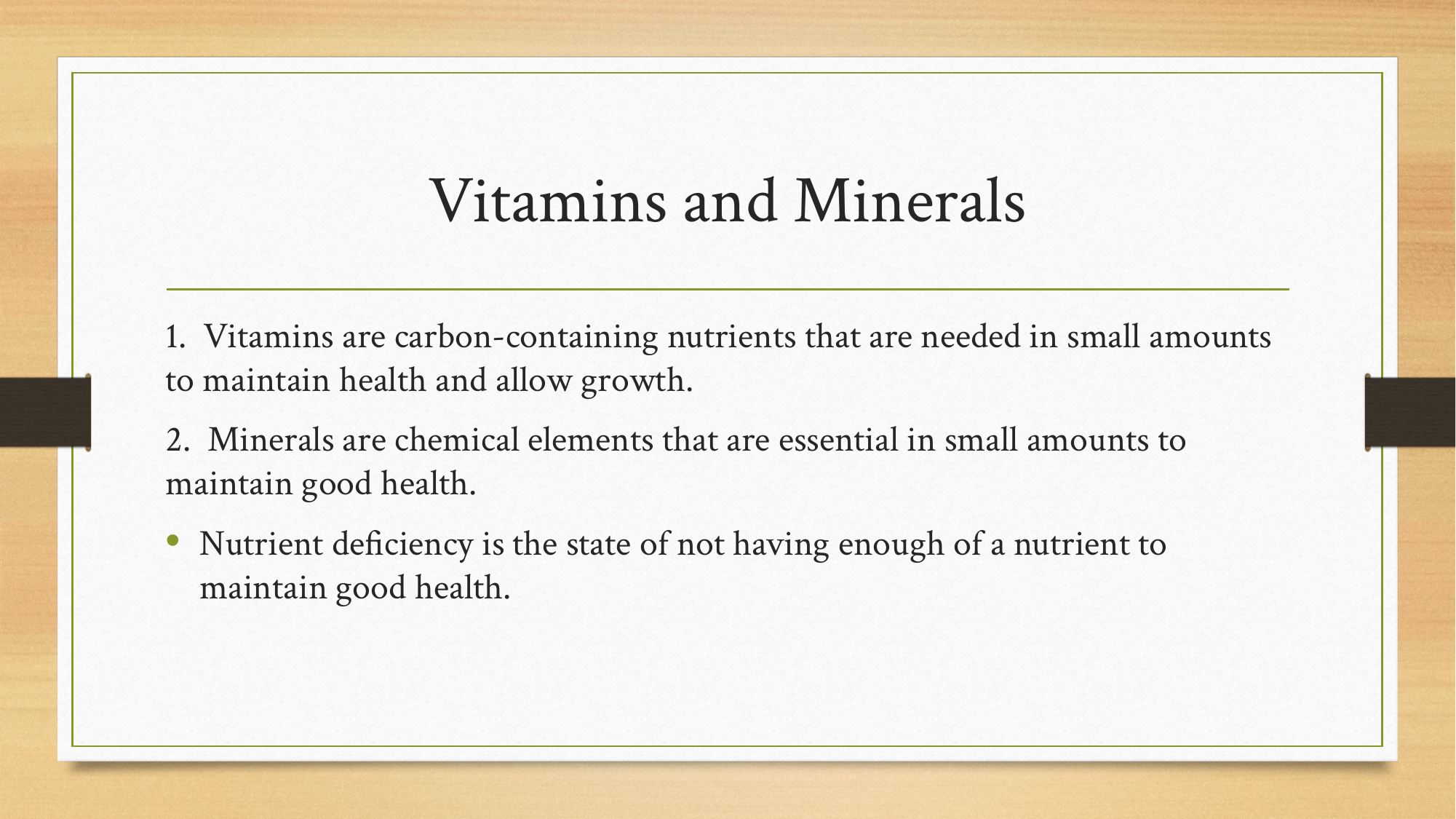

# Vitamins and Minerals
1.  Vitamins are carbon-containing nutrients that are needed in small amounts to maintain health and allow growth.
2.  Minerals are chemical elements that are essential in small amounts to maintain good health.
Nutrient deficiency is the state of not having enough of a nutrient to maintain good health.